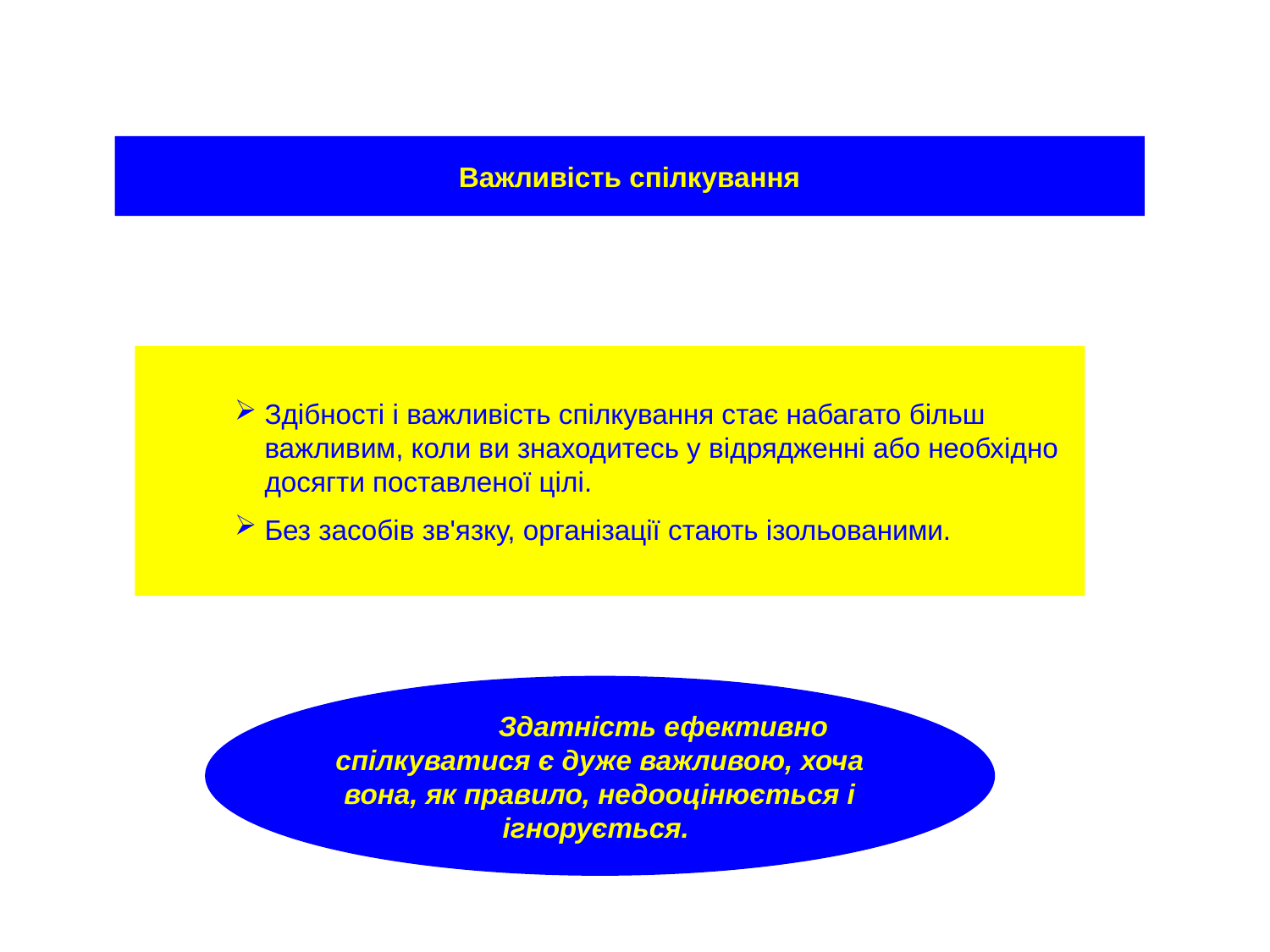

Важливість спілкування
Здібності і важливість спілкування стає набагато більш важливим, коли ви знаходитесь у відрядженні або необхідно досягти поставленої цілі.
Без засобів зв'язку, організації стають ізольованими.

	Здатність ефективно спілкуватися є дуже важливою, хоча вона, як правило, недооцінюється і ігнорується.